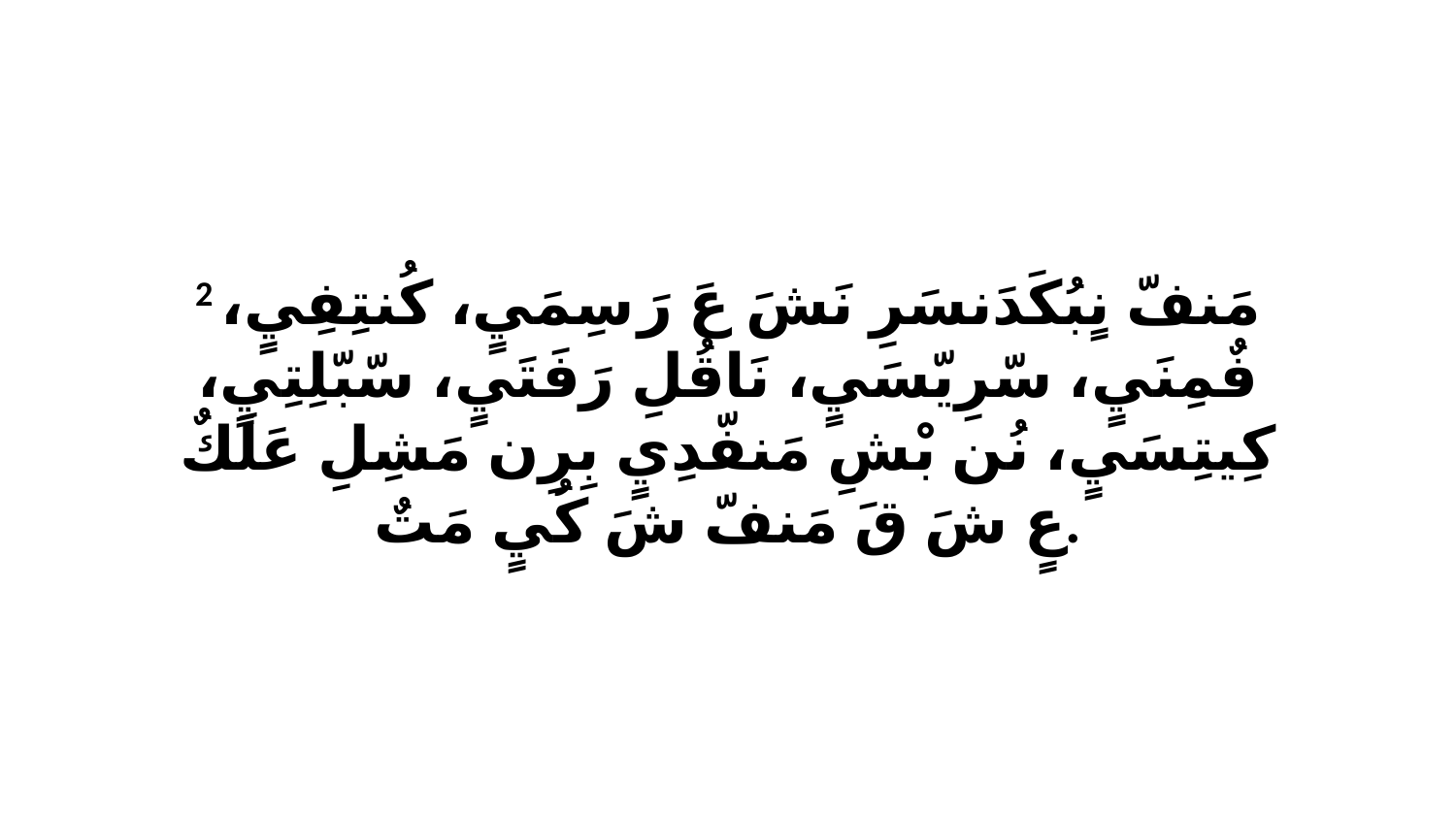

2 مَنفّ نٍبُكَدَنسَرِ نَشَ عَ رَ سِمَيٍ، كُنتِفِيٍ، فٌمِنَيٍ، سّرِيّسَيٍ، نَاقُلِ رَفَتَيٍ، سّبّلِتِيٍ، كِيتِسَيٍ، نُن بْشِ مَنفّدِيٍ بِرِن مَشِلِ عَلَكٌ عٍ شَ قَ مَنفّ شَ كُيٍ مَتٌ.